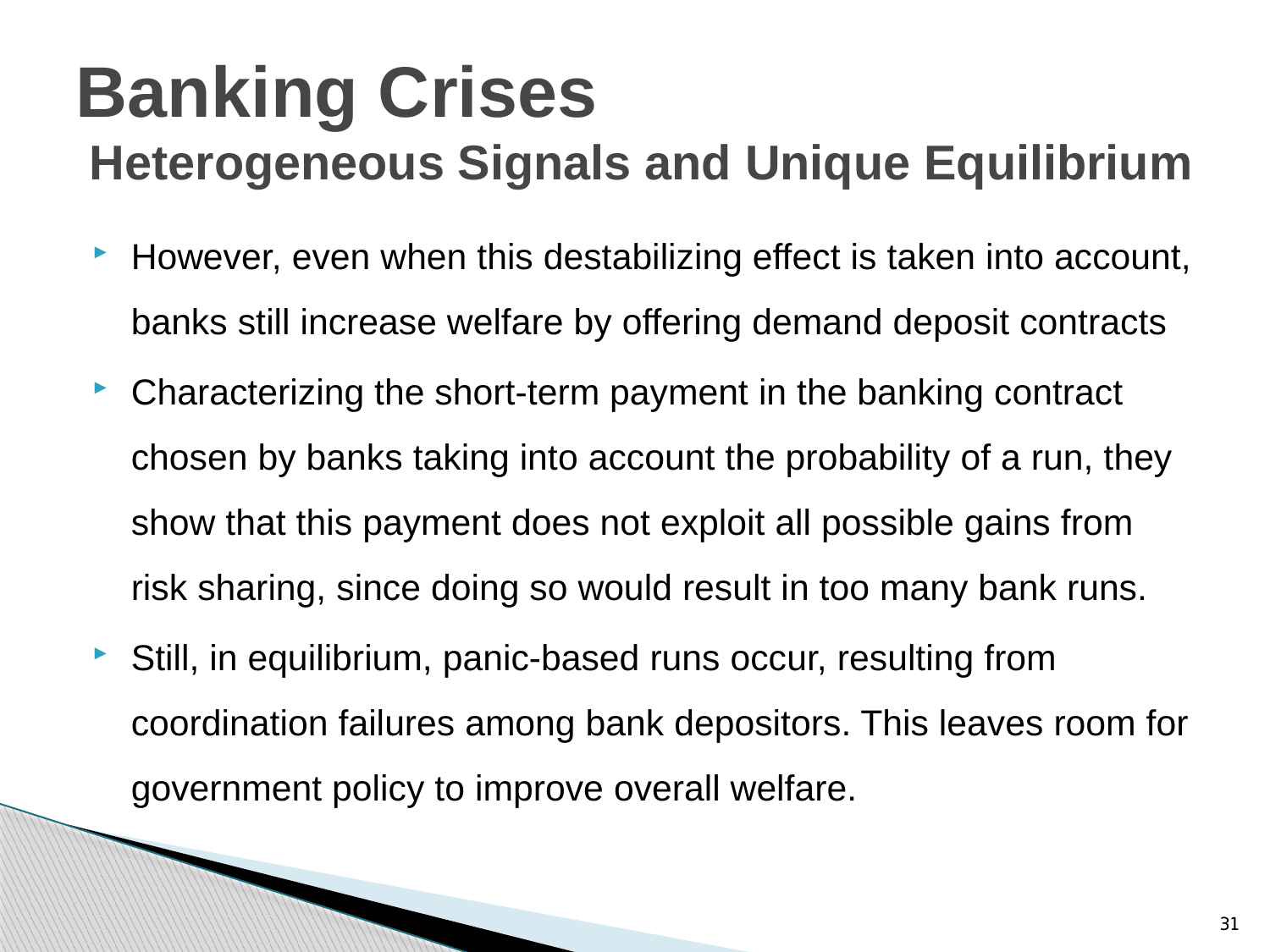

# Banking Crises Heterogeneous Signals and Unique Equilibrium
However, even when this destabilizing effect is taken into account, banks still increase welfare by offering demand deposit contracts
Characterizing the short-term payment in the banking contract chosen by banks taking into account the probability of a run, they show that this payment does not exploit all possible gains from risk sharing, since doing so would result in too many bank runs.
Still, in equilibrium, panic-based runs occur, resulting from coordination failures among bank depositors. This leaves room for government policy to improve overall welfare.
31